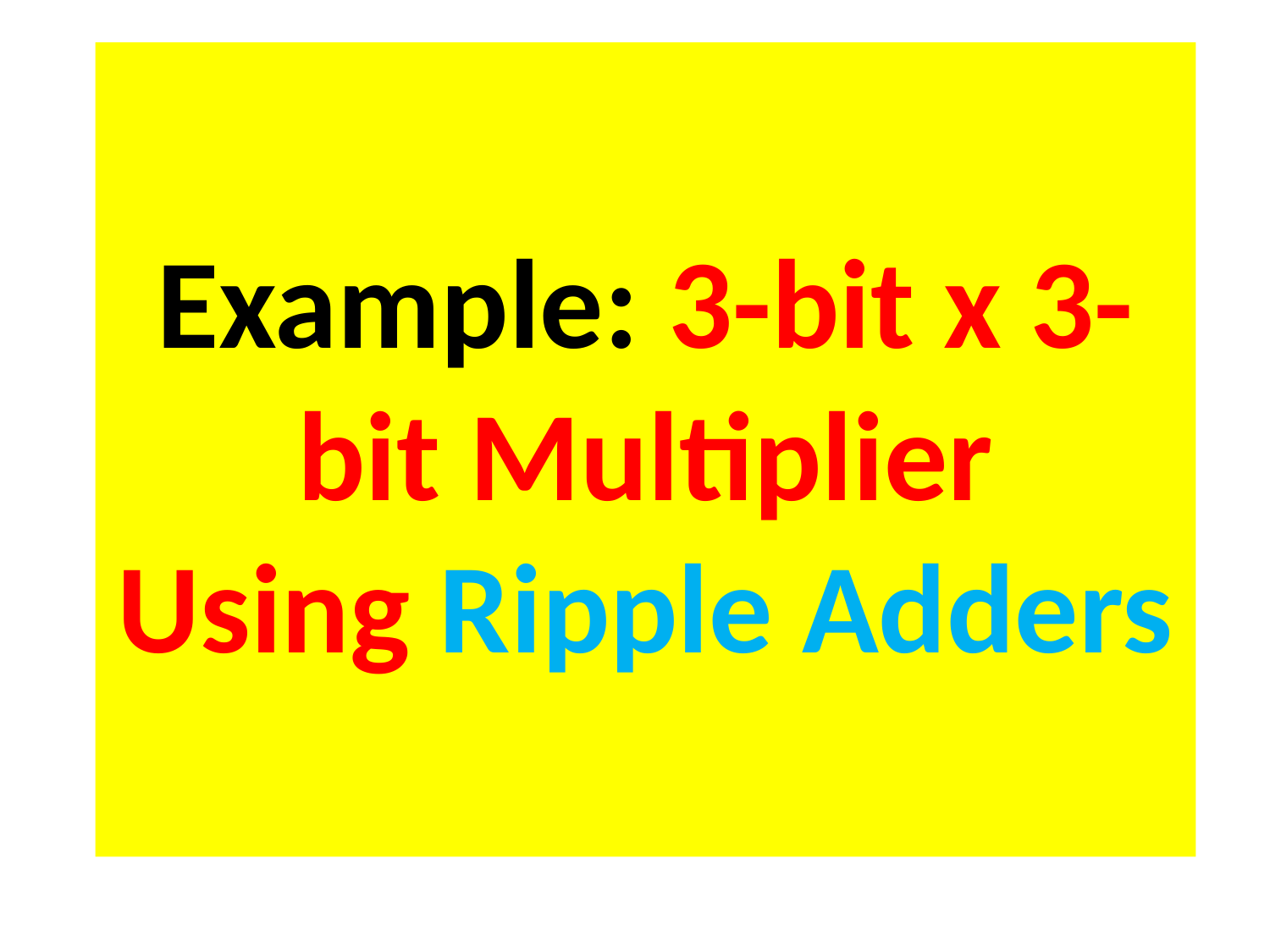

# Example: 3-bit x 3-bit Multiplier Using Ripple Adders